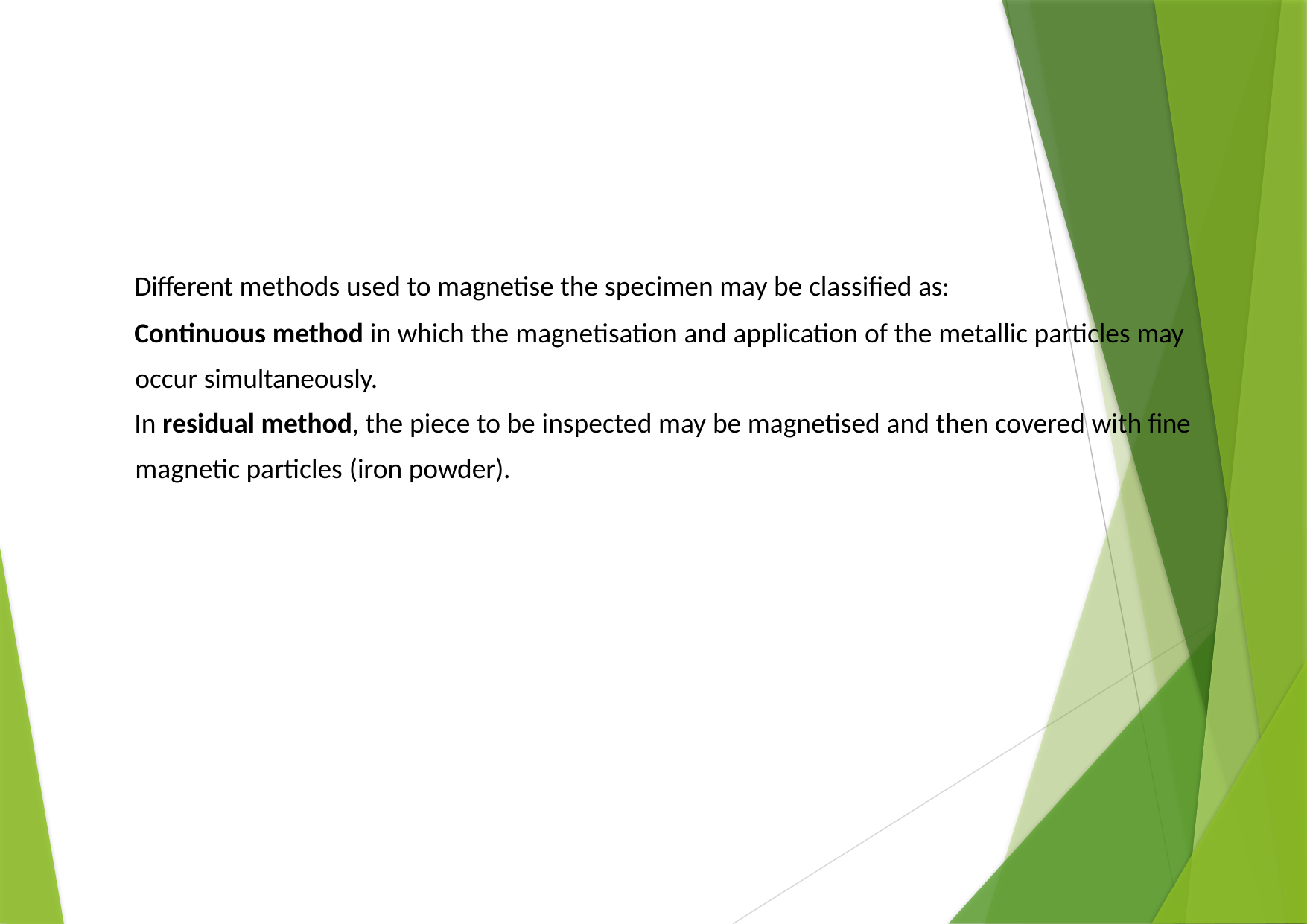

Different methods used to magnetise the specimen may be classified as:
Continuous method in which the magnetisation and application of the metallic particles may occur simultaneously.
In residual method, the piece to be inspected may be magnetised and then covered with fine magnetic particles (iron powder).